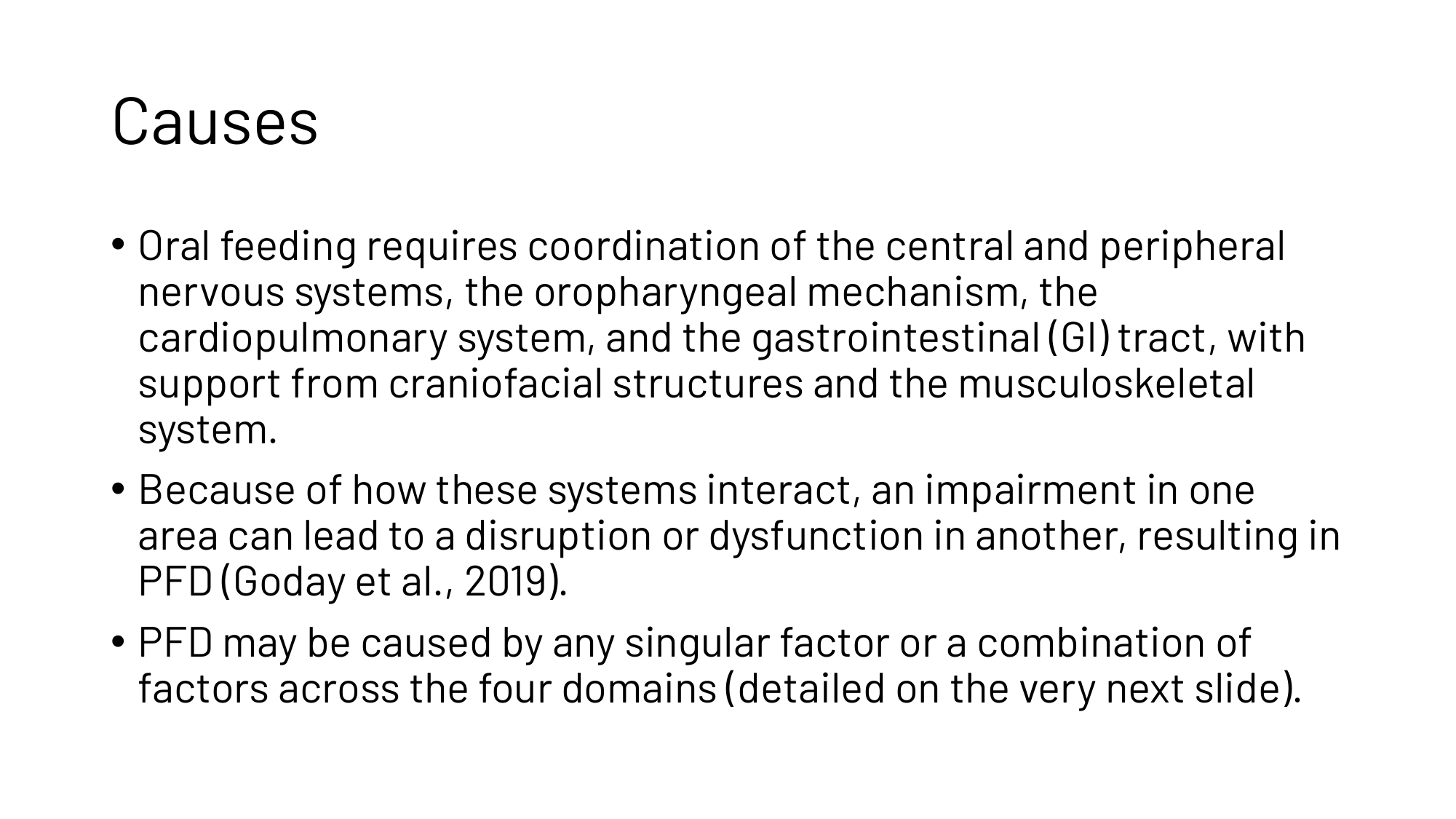

# Causes
Oral feeding requires coordination of the central and peripheral nervous systems, the oropharyngeal mechanism, the cardiopulmonary system, and the gastrointestinal (GI) tract, with support from craniofacial structures and the musculoskeletal system.
Because of how these systems interact, an impairment in one area can lead to a disruption or dysfunction in another, resulting in PFD (Goday et al., 2019).
PFD may be caused by any singular factor or a combination of factors across the four domains (detailed on the very next slide).